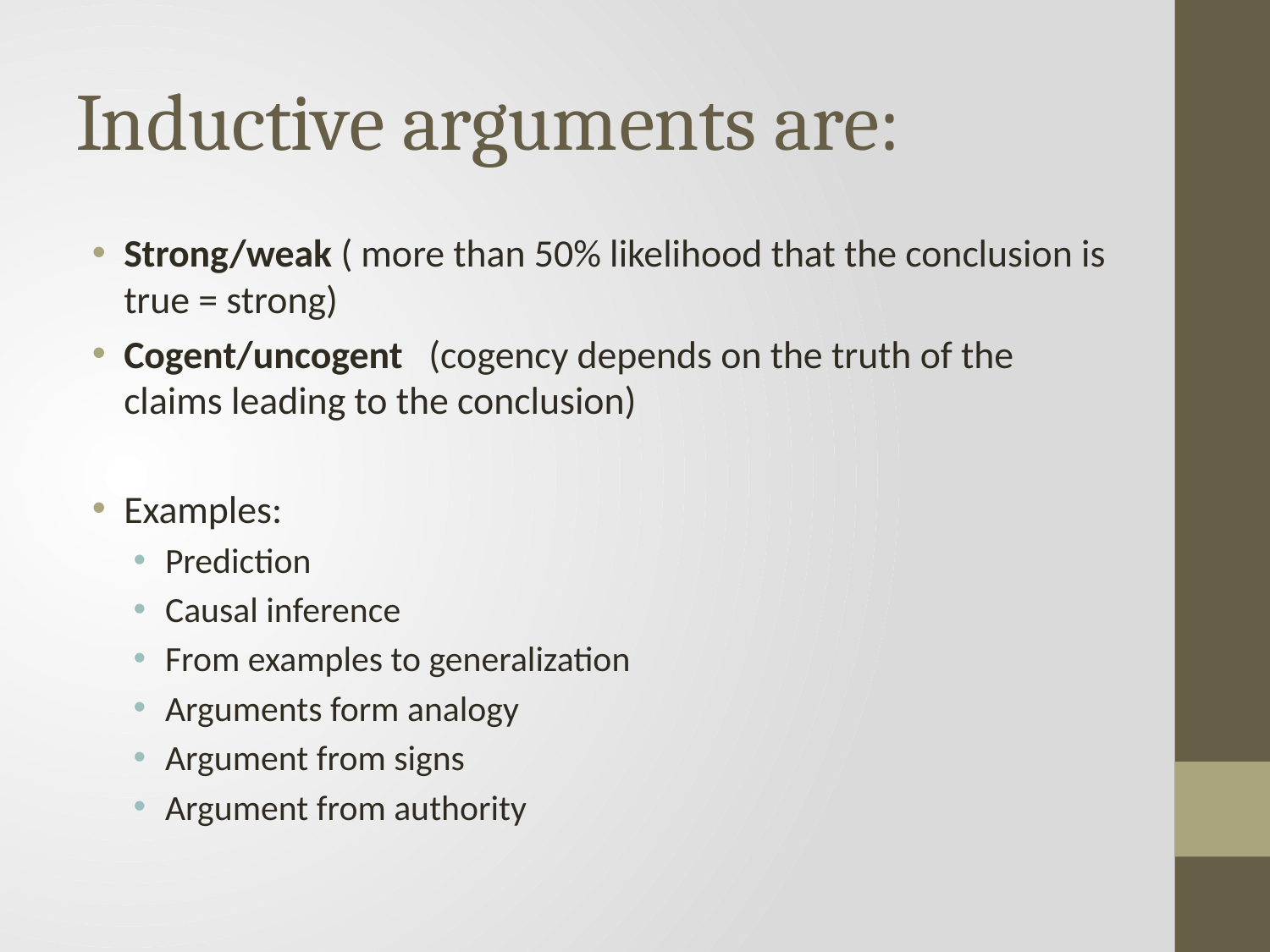

# Inductive arguments are:
Strong/weak ( more than 50% likelihood that the conclusion is true = strong)
Cogent/uncogent   (cogency depends on the truth of the claims leading to the conclusion)

Examples:
Prediction
Causal inference
From examples to generalization
Arguments form analogy
Argument from signs
Argument from authority